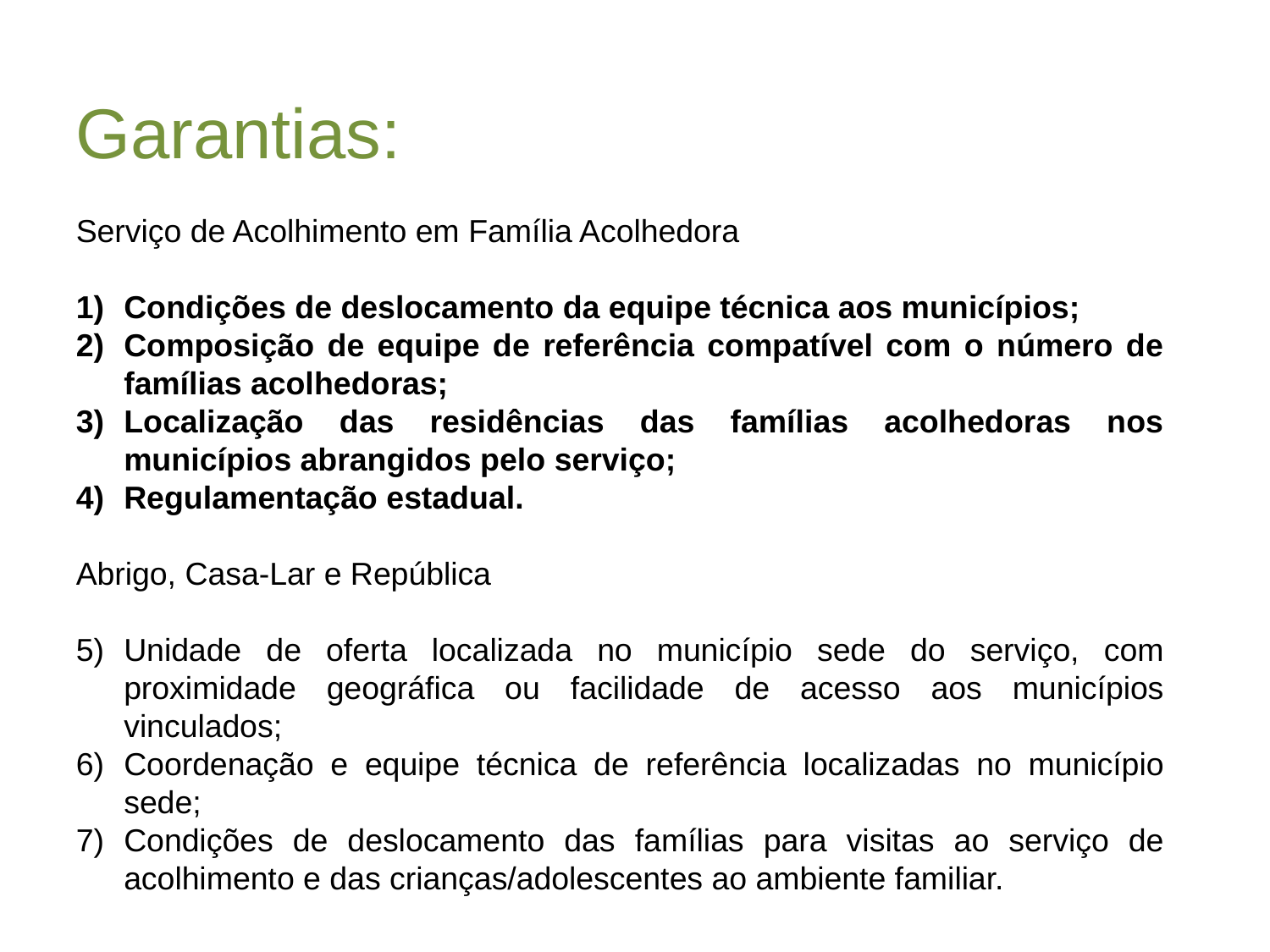

Garantias:

Serviço de Acolhimento em Família Acolhedora

Condições de deslocamento da equipe técnica aos municípios;
Composição de equipe de referência compatível com o número de famílias acolhedoras;
Localização das residências das famílias acolhedoras nos municípios abrangidos pelo serviço;
Regulamentação estadual.

Abrigo, Casa-Lar e República

Unidade de oferta localizada no município sede do serviço, com proximidade geográfica ou facilidade de acesso aos municípios vinculados;
Coordenação e equipe técnica de referência localizadas no município sede;
Condições de deslocamento das famílias para visitas ao serviço de acolhimento e das crianças/adolescentes ao ambiente familiar.